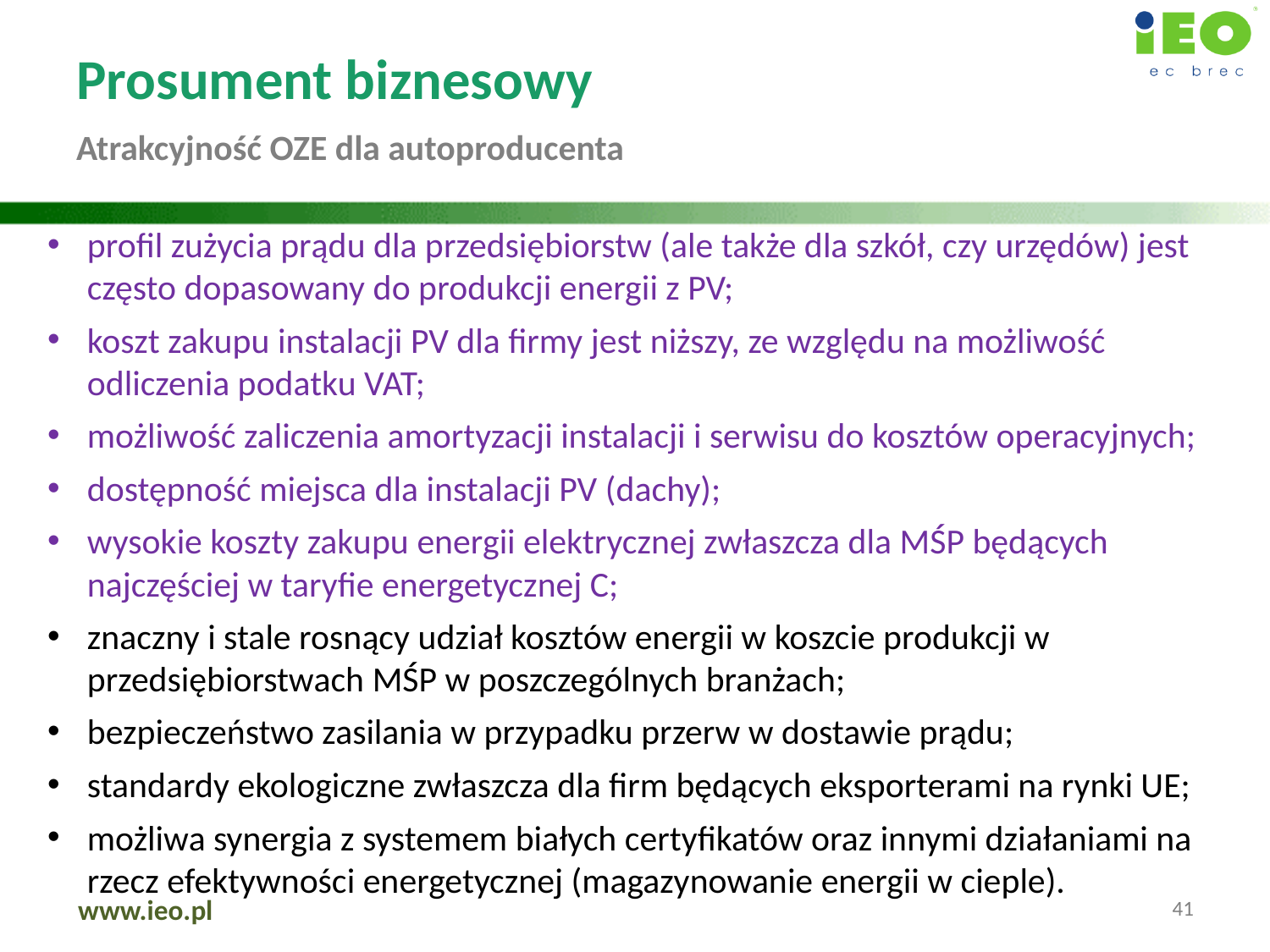

Prosument biznesowy
Atrakcyjność OZE dla autoproducenta
profil zużycia prądu dla przedsiębiorstw (ale także dla szkół, czy urzędów) jest często dopasowany do produkcji energii z PV;
koszt zakupu instalacji PV dla firmy jest niższy, ze względu na możliwość odliczenia podatku VAT;
możliwość zaliczenia amortyzacji instalacji i serwisu do kosztów operacyjnych;
dostępność miejsca dla instalacji PV (dachy);
wysokie koszty zakupu energii elektrycznej zwłaszcza dla MŚP będących najczęściej w taryfie energetycznej C;
znaczny i stale rosnący udział kosztów energii w koszcie produkcji w przedsiębiorstwach MŚP w poszczególnych branżach;
bezpieczeństwo zasilania w przypadku przerw w dostawie prądu;
standardy ekologiczne zwłaszcza dla firm będących eksporterami na rynki UE;
możliwa synergia z systemem białych certyfikatów oraz innymi działaniami na rzecz efektywności energetycznej (magazynowanie energii w cieple).
41